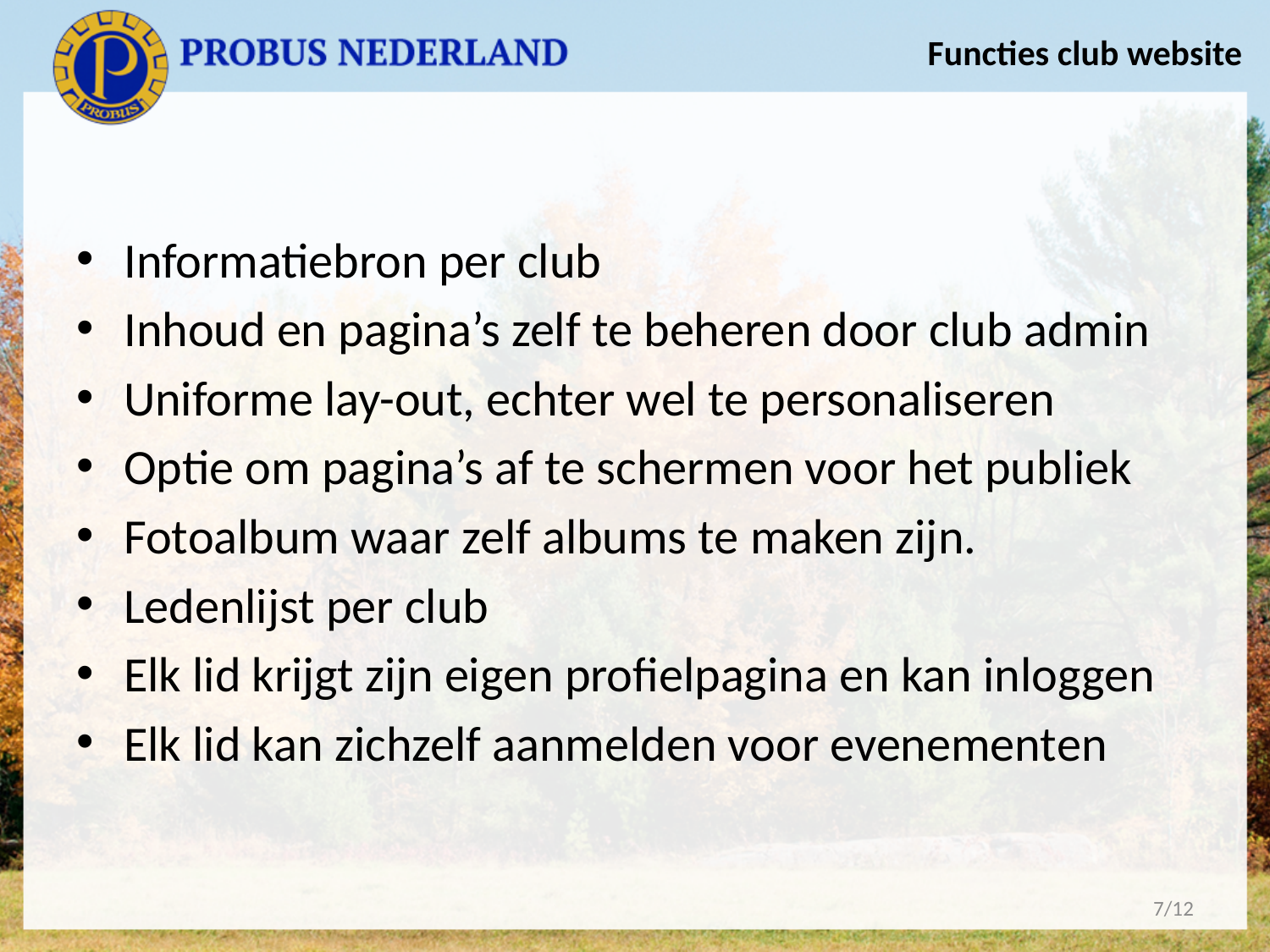

# Functies club website
Informatiebron per club
Inhoud en pagina’s zelf te beheren door club admin
Uniforme lay-out, echter wel te personaliseren
Optie om pagina’s af te schermen voor het publiek
Fotoalbum waar zelf albums te maken zijn.
Ledenlijst per club
Elk lid krijgt zijn eigen profielpagina en kan inloggen
Elk lid kan zichzelf aanmelden voor evenementen

7/12